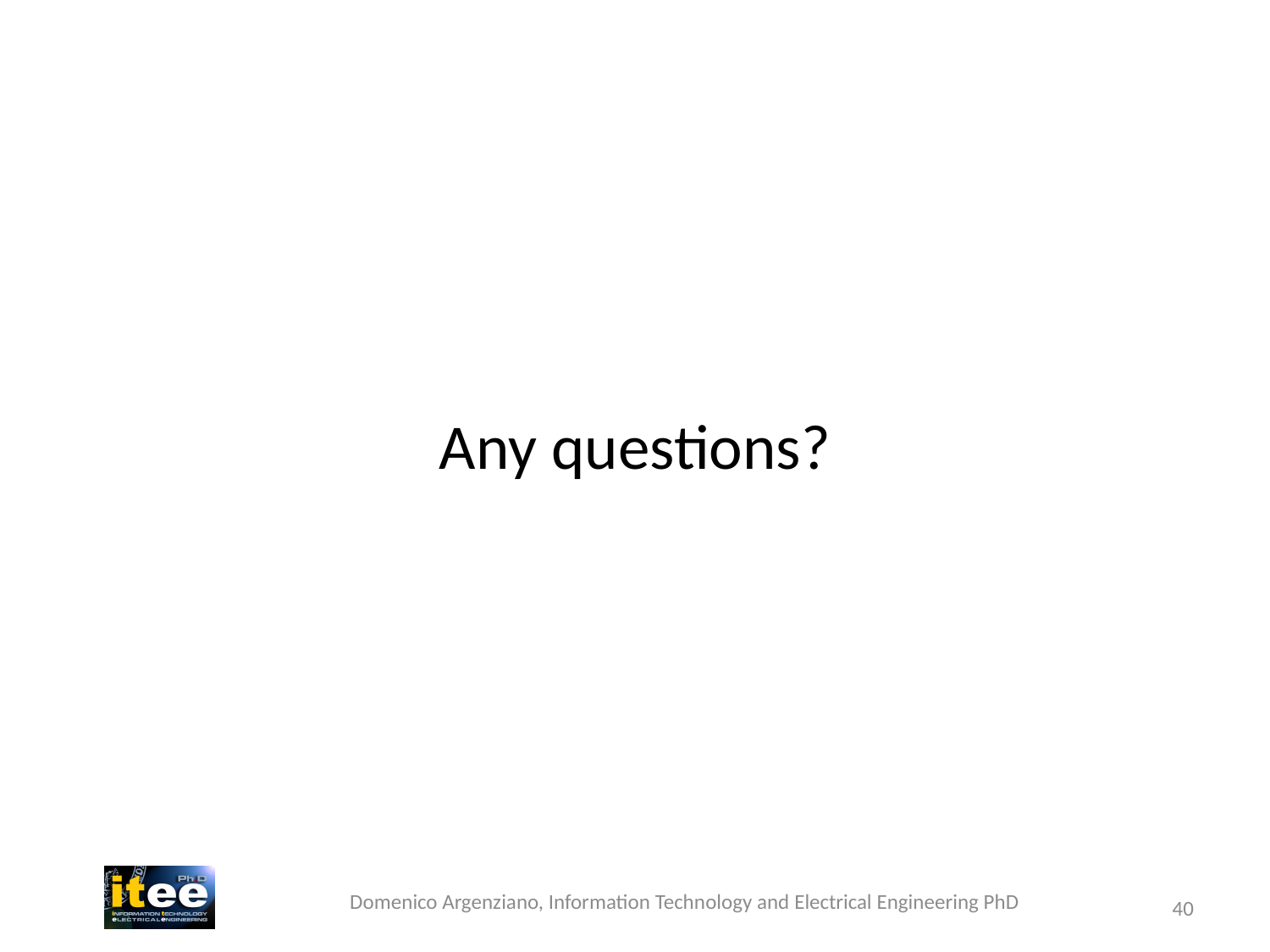

#

Any questions?
Domenico Argenziano, Information Technology and Electrical Engineering PhD
40